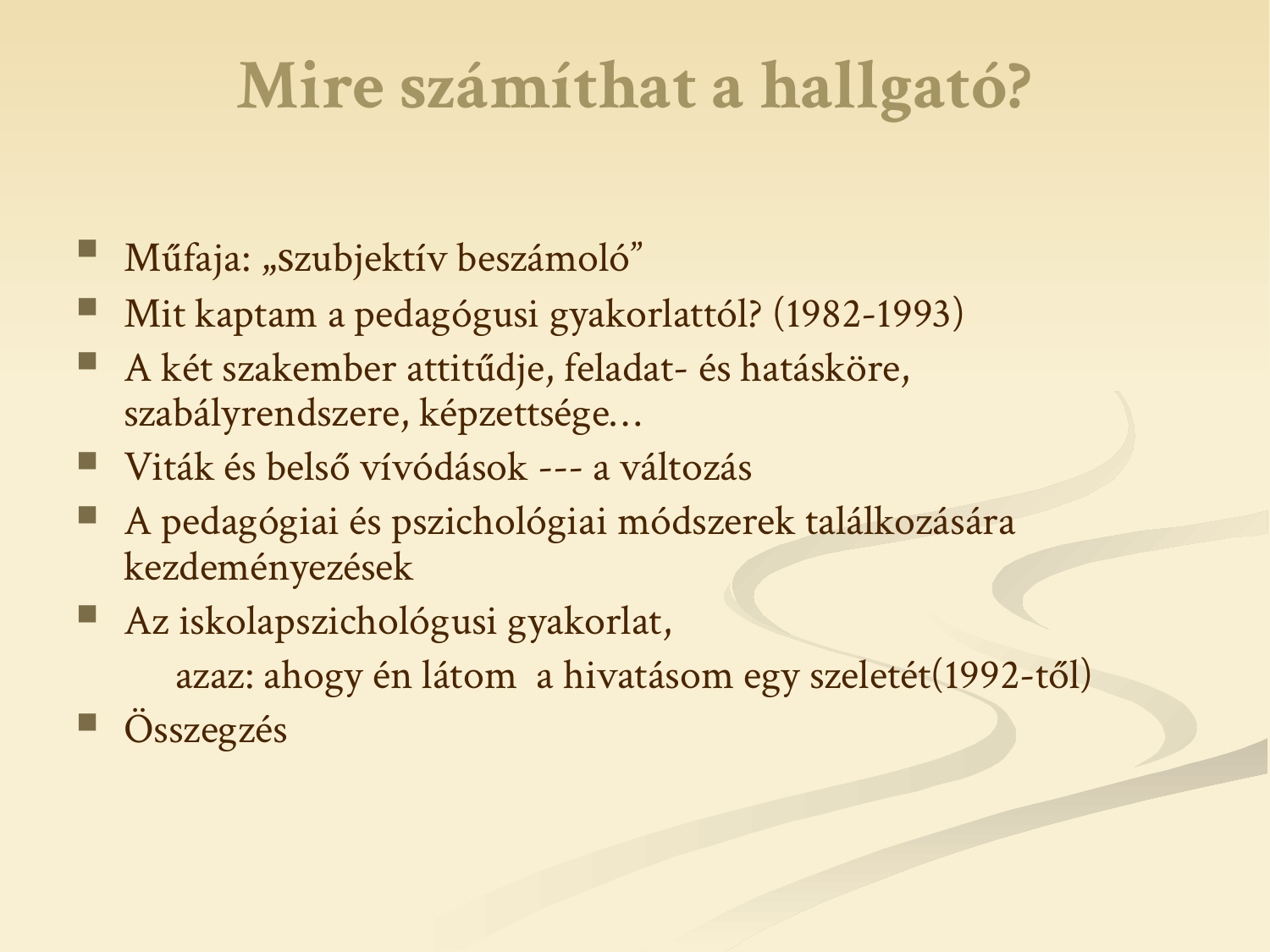

# Mire számíthat a hallgató?
Műfaja: „szubjektív beszámoló”
Mit kaptam a pedagógusi gyakorlattól? (1982-1993)
A két szakember attitűdje, feladat- és hatásköre, szabályrendszere, képzettsége…
Viták és belső vívódások --- a változás
A pedagógiai és pszichológiai módszerek találkozására kezdeményezések
Az iskolapszichológusi gyakorlat,
azaz: ahogy én látom  a hivatásom egy szeletét(1992-től)
Összegzés